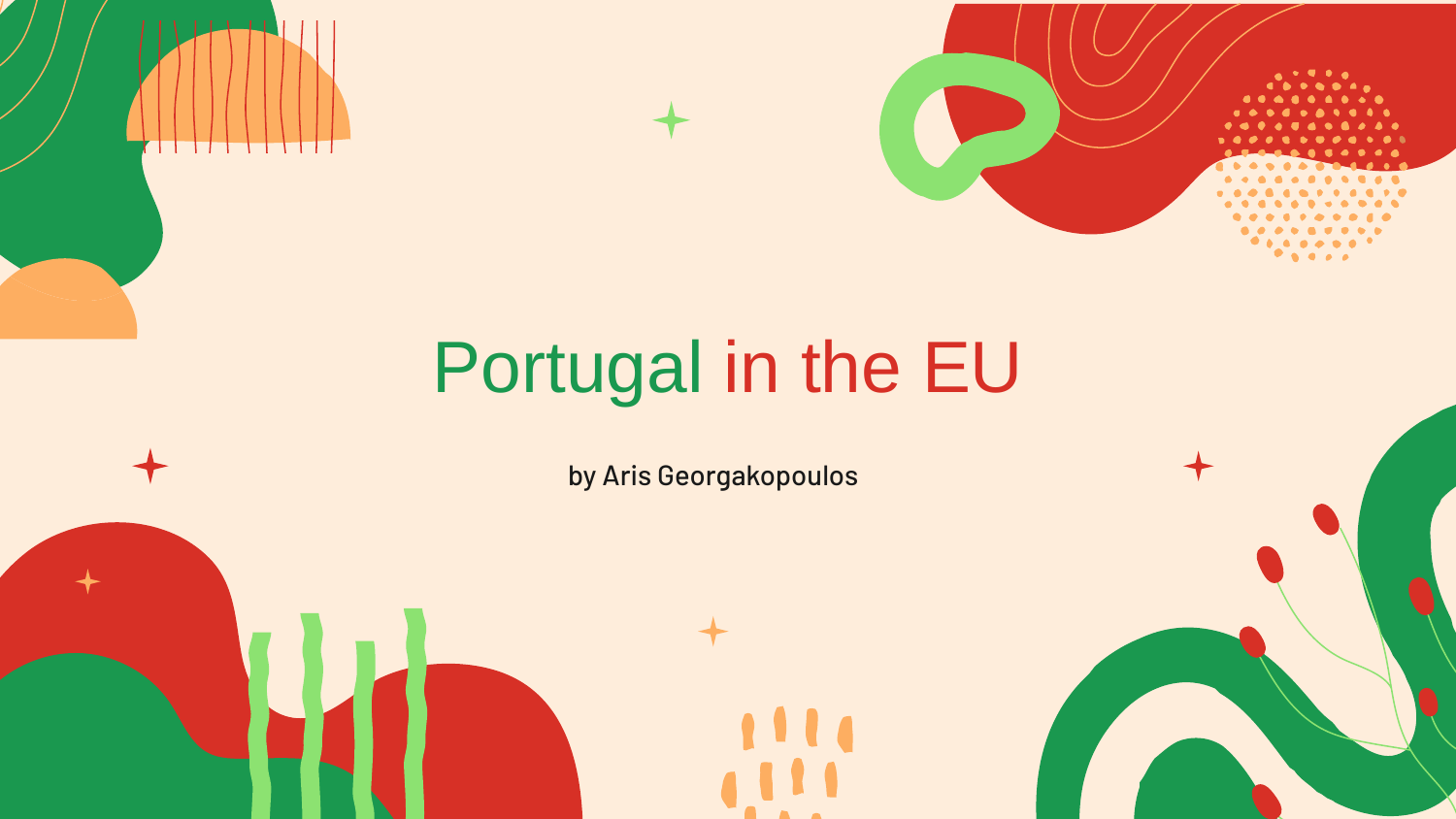

# Portugal in the EU
by Aris Georgakopoulos